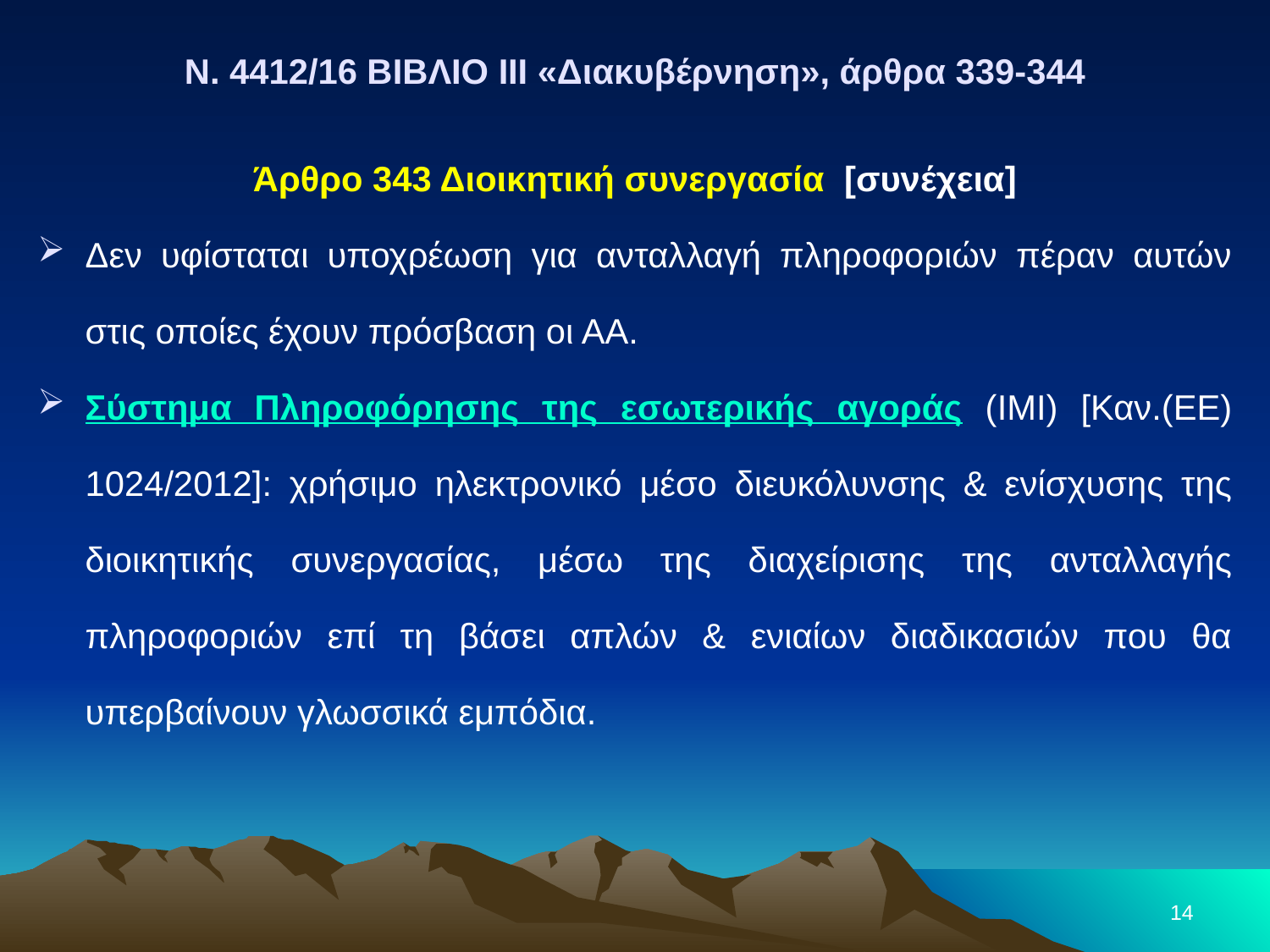

Ν. 4412/16 ΒΙΒΛΙΟ III «Διακυβέρνηση», άρθρα 339-344
Άρθρο 343 Διοικητική συνεργασία  [συνέχεια]
Δεν υφίσταται υποχρέωση για ανταλλαγή πληροφοριών πέραν αυτών στις οποίες έχουν πρόσβαση οι ΑΑ.
Σύστημα Πληροφόρησης της εσωτερικής αγοράς (ΙΜΙ) [Καν.(ΕΕ) 1024/2012]: χρήσιμο ηλεκτρονικό μέσο διευκόλυνσης & ενίσχυσης της διοικητικής συνεργασίας, μέσω της διαχείρισης της ανταλλαγής πληροφοριών επί τη βάσει απλών & ενιαίων διαδικασιών που θα υπερβαίνουν γλωσσικά εμπόδια.

14